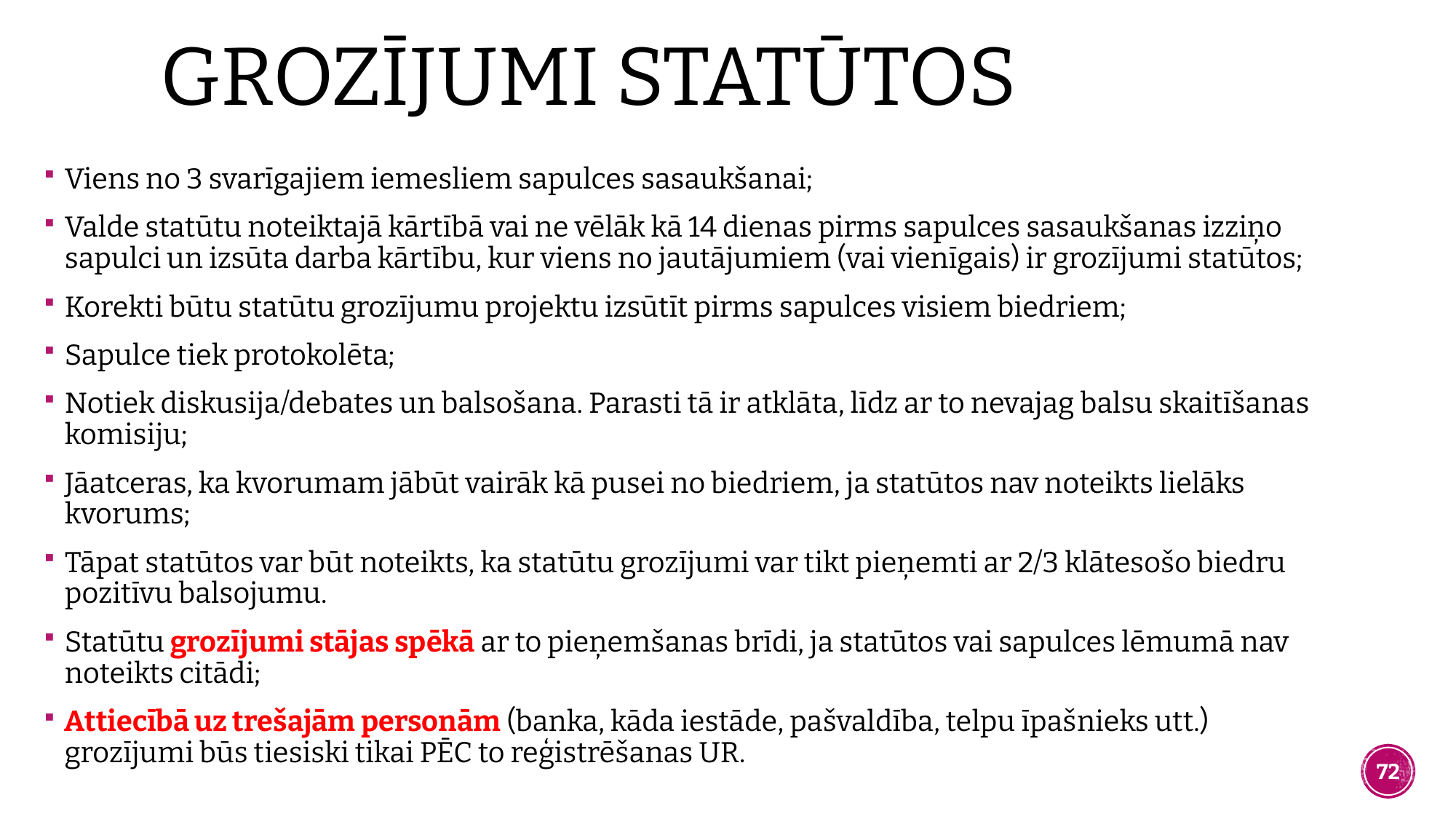

# Grozījumi statūtos
Viens no 3 svarīgajiem iemesliem sapulces sasaukšanai;
Valde statūtu noteiktajā kārtībā vai ne vēlāk kā 14 dienas pirms sapulces sasaukšanas izziņo sapulci un izsūta darba kārtību, kur viens no jautājumiem (vai vienīgais) ir grozījumi statūtos;
Korekti būtu statūtu grozījumu projektu izsūtīt pirms sapulces visiem biedriem;
Sapulce tiek protokolēta;
Notiek diskusija/debates un balsošana. Parasti tā ir atklāta, līdz ar to nevajag balsu skaitīšanas komisiju;
Jāatceras, ka kvorumam jābūt vairāk kā pusei no biedriem, ja statūtos nav noteikts lielāks kvorums;
Tāpat statūtos var būt noteikts, ka statūtu grozījumi var tikt pieņemti ar 2/3 klātesošo biedru pozitīvu balsojumu.
Statūtu grozījumi stājas spēkā ar to pieņemšanas brīdi, ja statūtos vai sapulces lēmumā nav noteikts citādi;
Attiecībā uz trešajām personām (banka, kāda iestāde, pašvaldība, telpu īpašnieks utt.) grozījumi būs tiesiski tikai PĒC to reģistrēšanas UR.
72